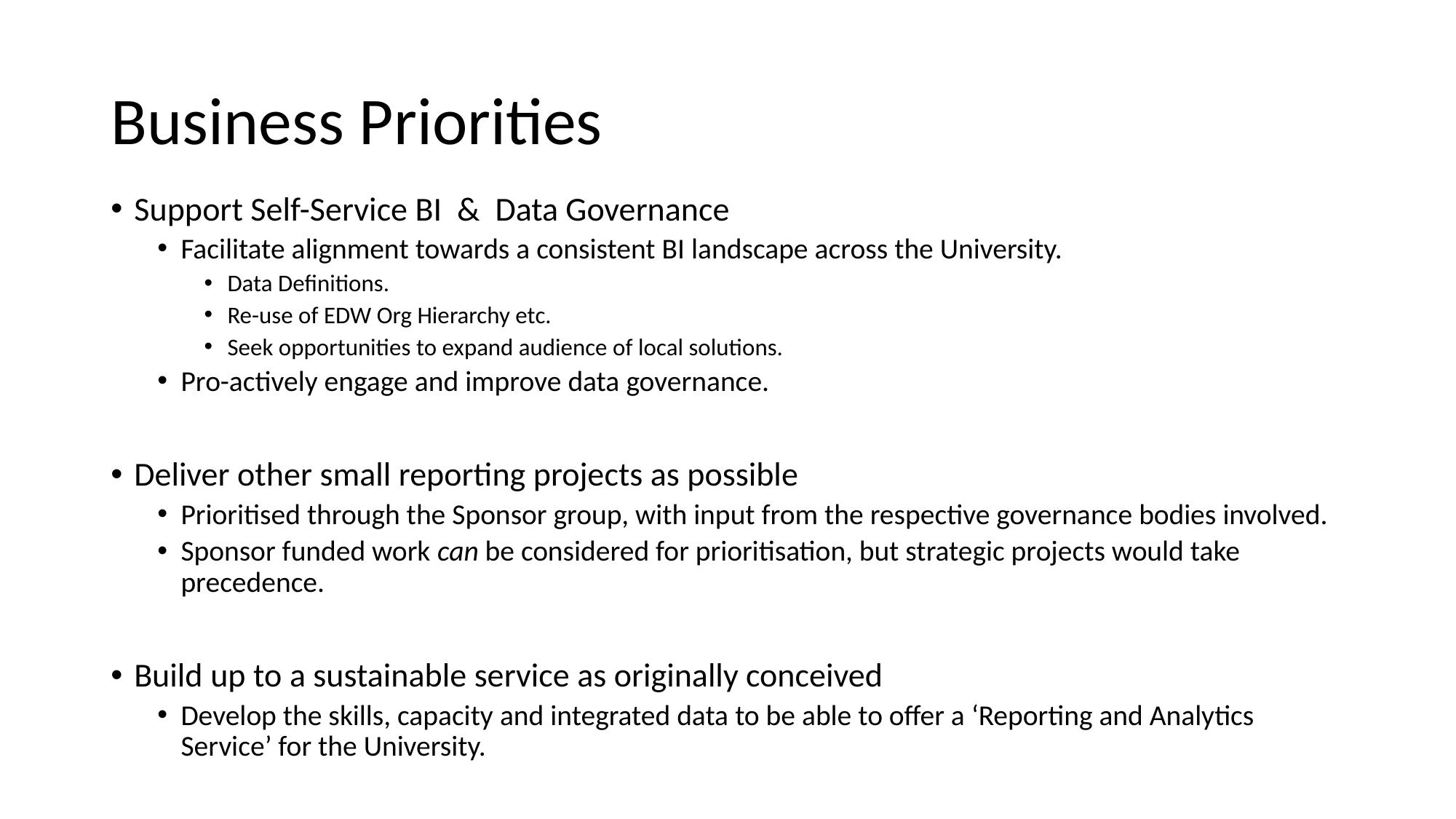

# Business Priorities
Support Self-Service BI  &  Data Governance
Facilitate alignment towards a consistent BI landscape across the University.
Data Definitions.
Re-use of EDW Org Hierarchy etc.
Seek opportunities to expand audience of local solutions.
Pro-actively engage and improve data governance.

Deliver other small reporting projects as possible
Prioritised through the Sponsor group, with input from the respective governance bodies involved.
Sponsor funded work can be considered for prioritisation, but strategic projects would take precedence.

Build up to a sustainable service as originally conceived
Develop the skills, capacity and integrated data to be able to offer a ‘Reporting and Analytics Service’ for the University.